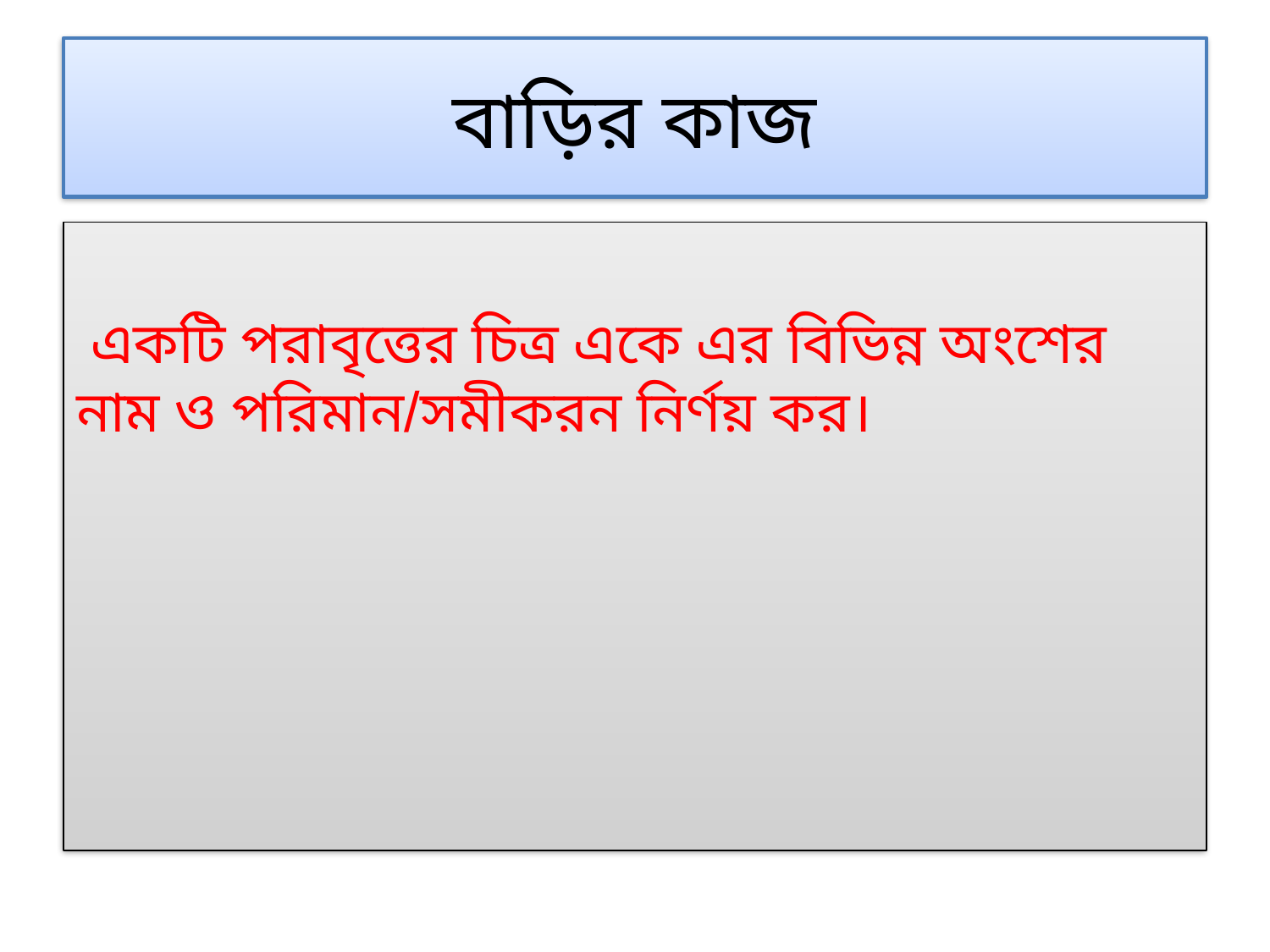

# বাড়ির কাজ

 একটি পরাবৃত্তের চিত্র একে এর বিভিন্ন অংশের নাম ও পরিমান/সমীকরন নির্ণয় কর।